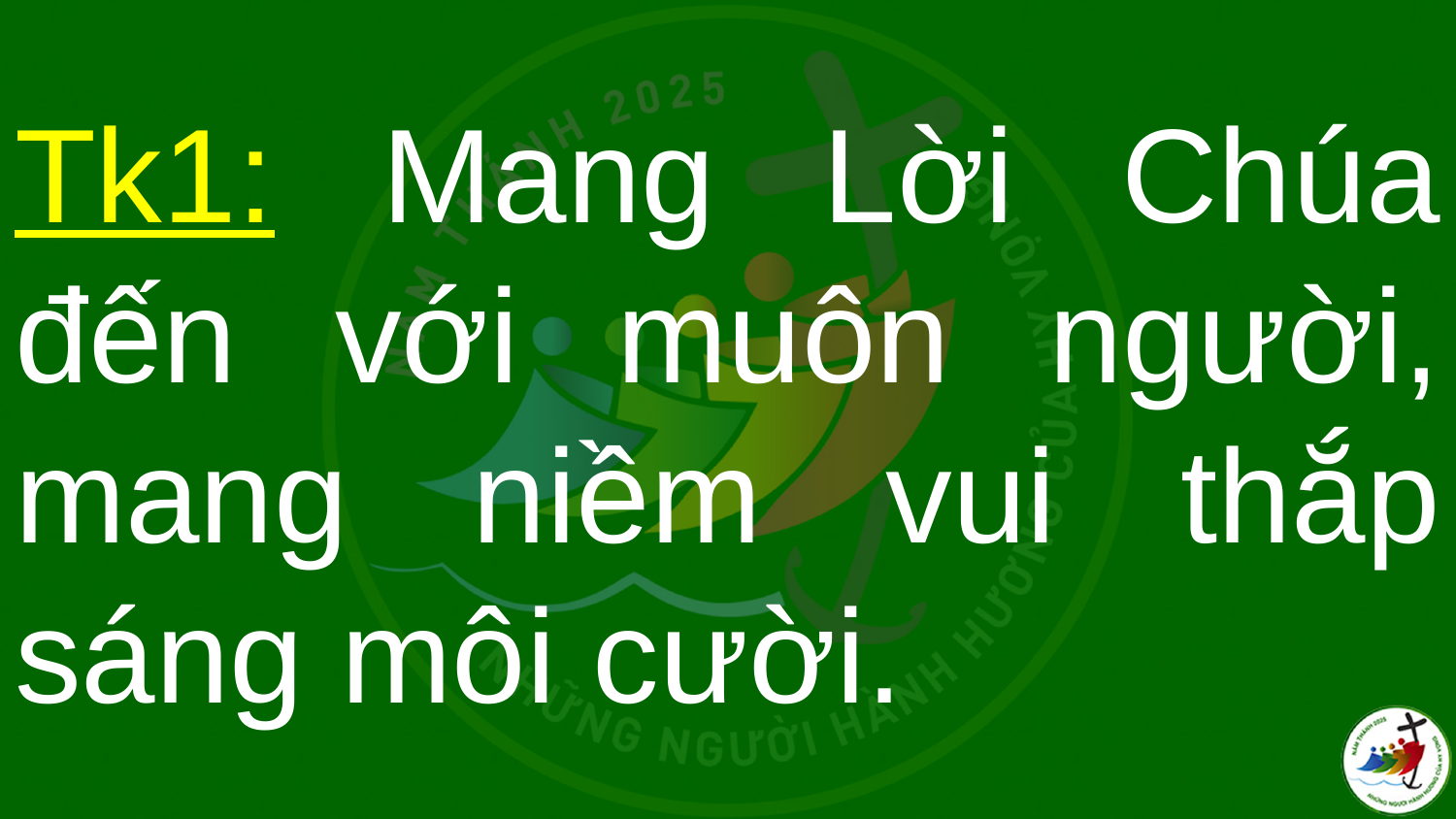

# Tk1: Mang Lời Chúa đến với muôn người, mang niềm vui thắp sáng môi cười.